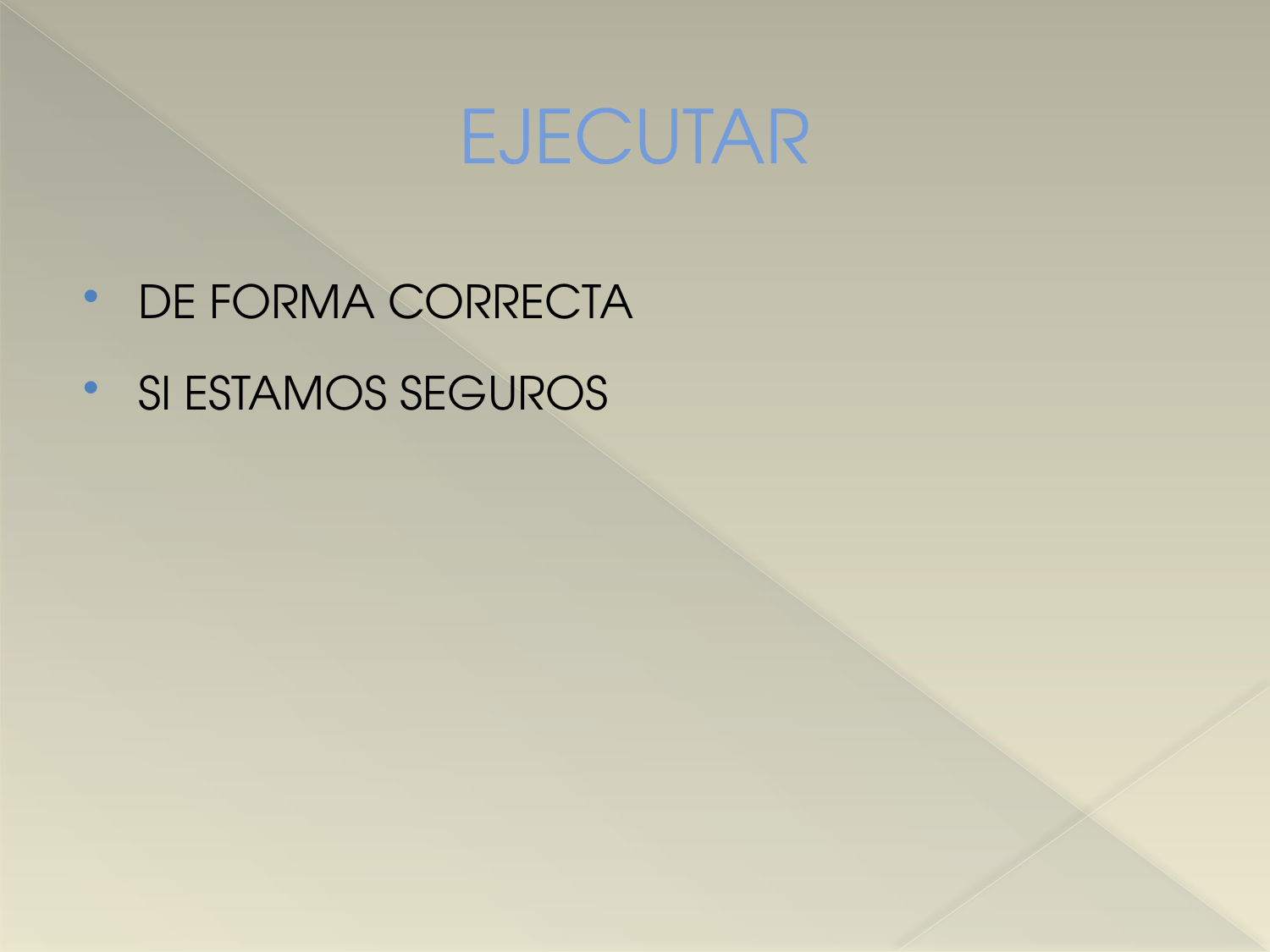

# EJECUTAR
DE FORMA CORRECTA
SI ESTAMOS SEGUROS